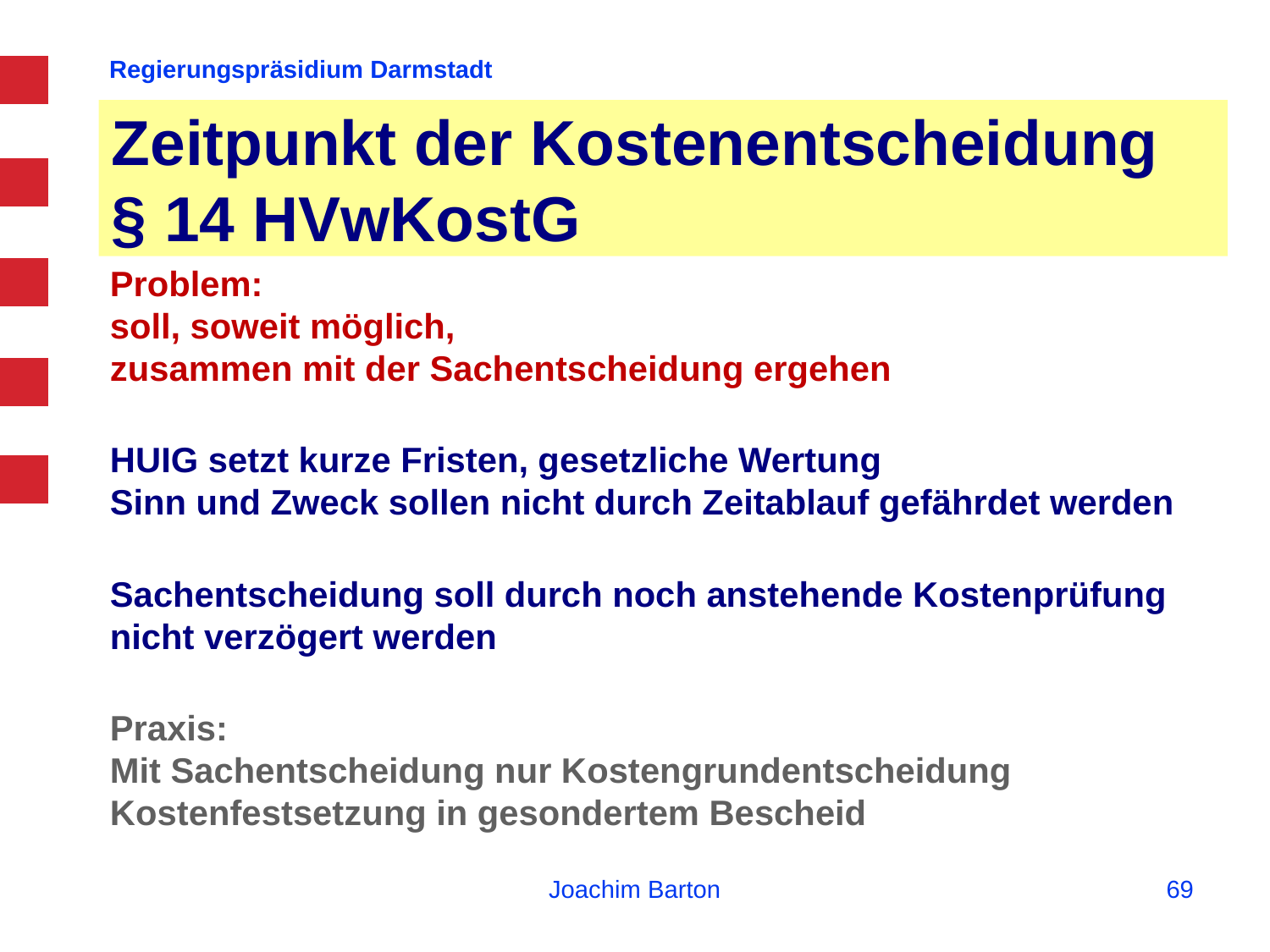

# Zeitpunkt der Kostenentscheidung § 14 HVwKostG
Problem:
soll, soweit möglich,
zusammen mit der Sachentscheidung ergehen
HUIG setzt kurze Fristen, gesetzliche Wertung
Sinn und Zweck sollen nicht durch Zeitablauf gefährdet werden
Sachentscheidung soll durch noch anstehende Kostenprüfung nicht verzögert werden
Praxis:
Mit Sachentscheidung nur Kostengrundentscheidung
Kostenfestsetzung in gesondertem Bescheid
Joachim Barton
69